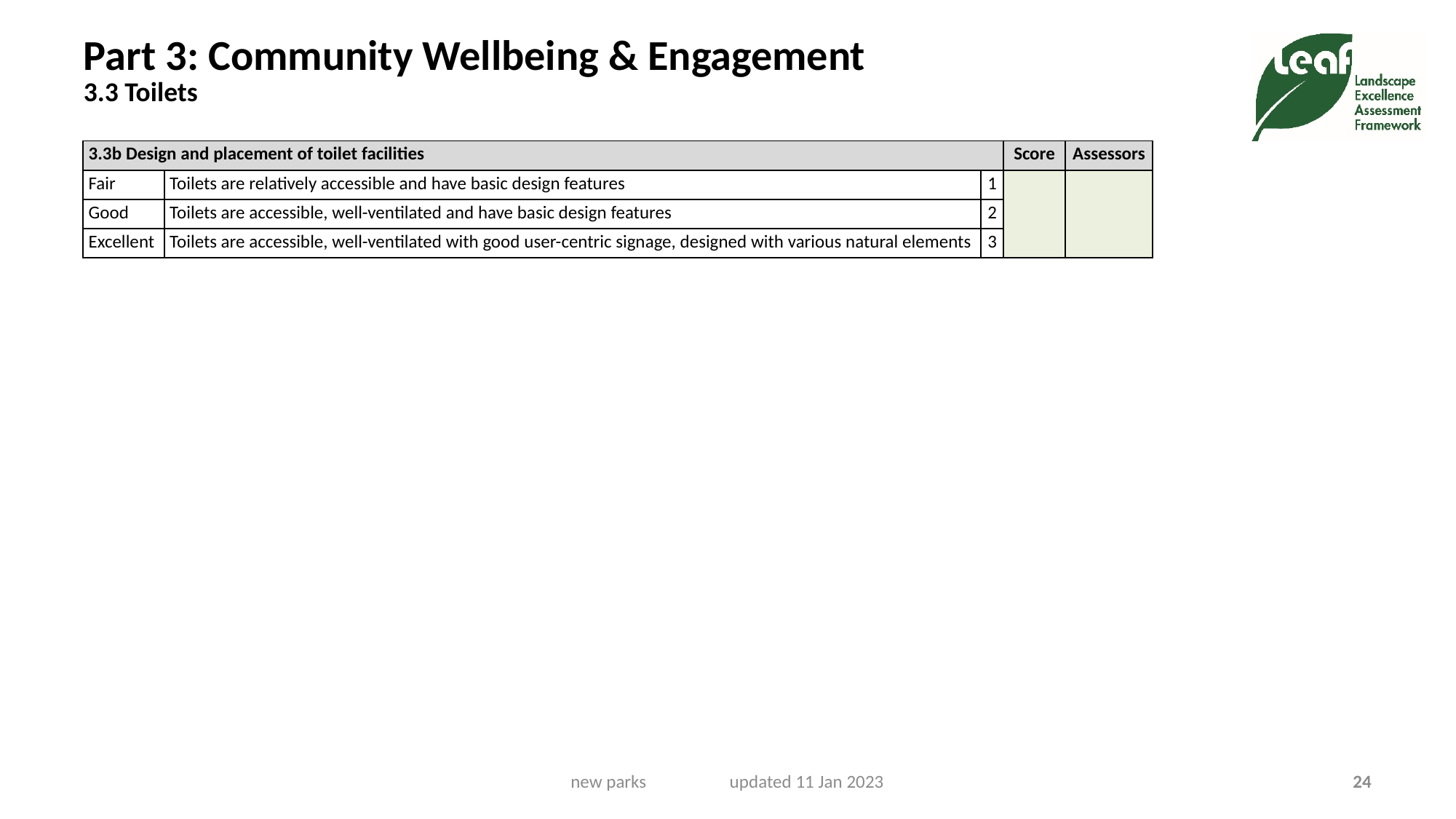

# Part 3: Community Wellbeing & Engagement 3.3 Toilets
| 3.3b Design and placement of toilet facilities |  |  | Score | Assessors |
| --- | --- | --- | --- | --- |
| Fair | Toilets are relatively accessible and have basic design features | 1 |  |  |
| Good | Toilets are accessible, well-ventilated and have basic design features | 2 |  |  |
| Excellent | Toilets are accessible, well-ventilated with good user-centric signage, designed with various natural elements | 3 |  |  |

new parks                    updated 11 Jan 2023
24